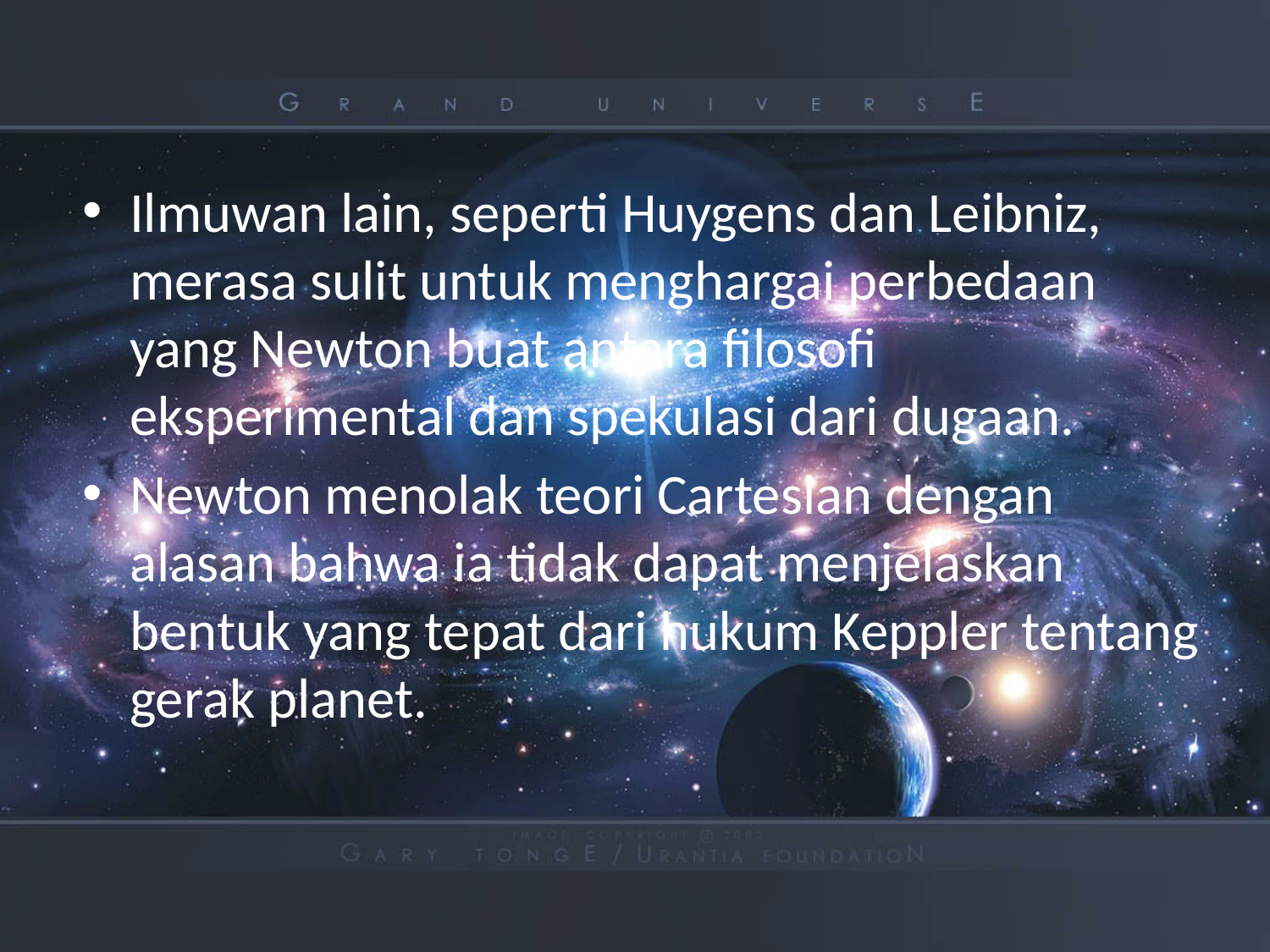

Ilmuwan lain, seperti Huygens dan Leibniz, merasa sulit untuk menghargai perbedaan yang Newton buat antara filosofi eksperimental dan spekulasi dari dugaan.
Newton menolak teori Cartesian dengan alasan bahwa ia tidak dapat menjelaskan bentuk yang tepat dari hukum Keppler tentang gerak planet.